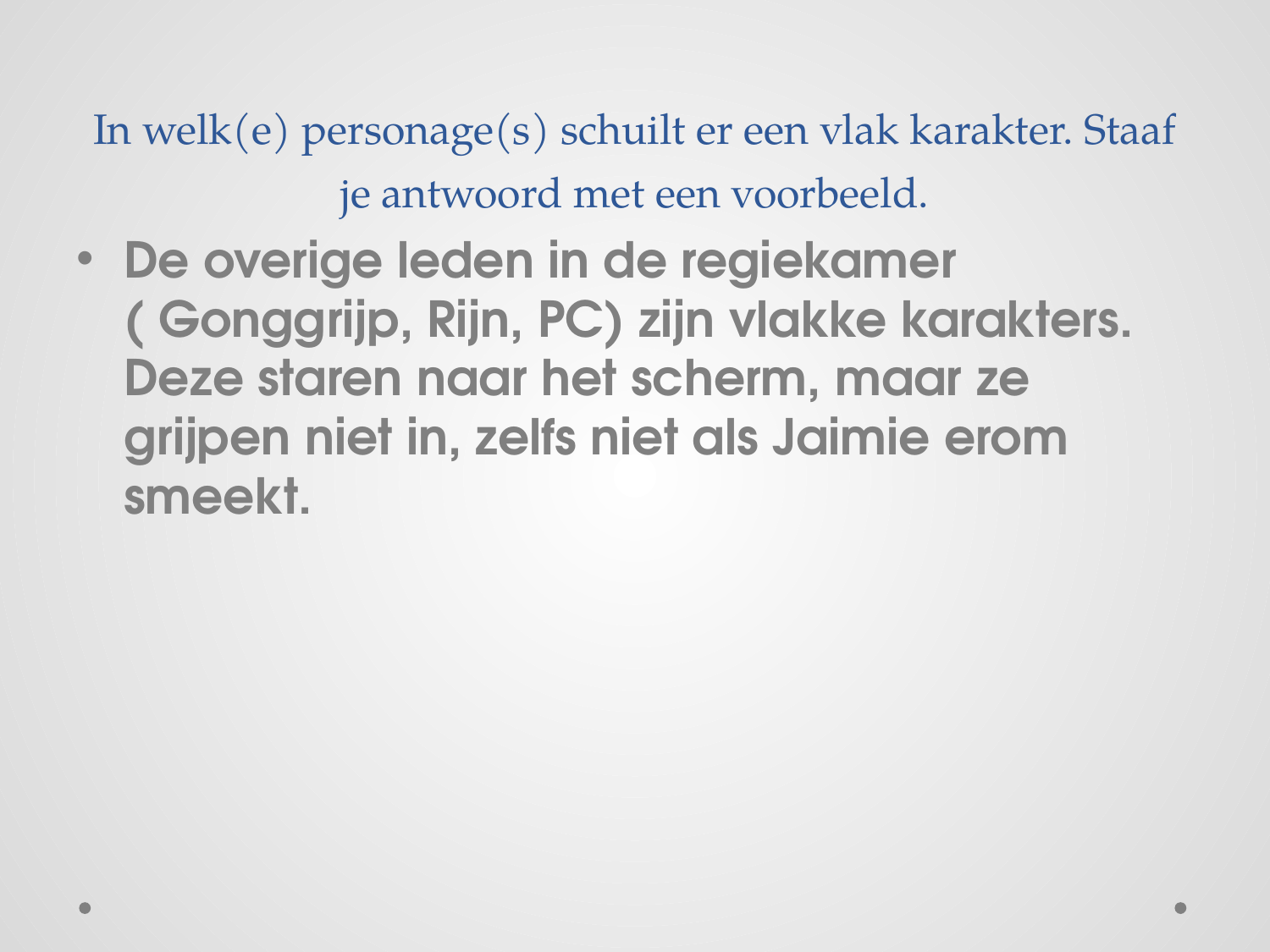

# In welk(e) personage(s) schuilt er een vlak karakter. Staaf je antwoord met een voorbeeld.
De overige leden in de regiekamer                ( Gonggrijp, Rijn, PC) zijn vlakke karakters. Deze staren naar het scherm, maar ze grijpen niet in, zelfs niet als Jaimie erom smeekt.